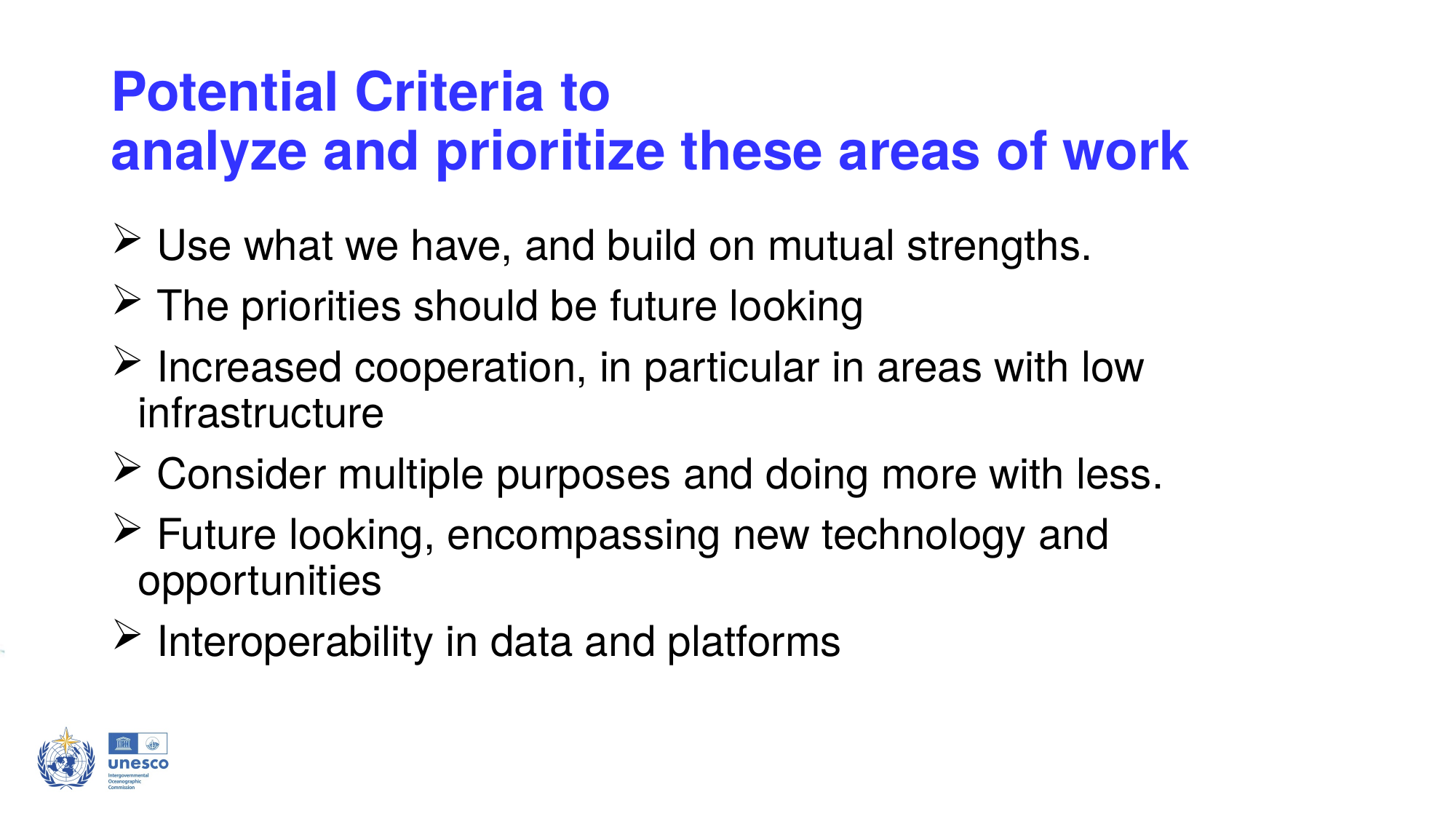

# Potential Criteria to analyze and prioritize these areas of work
 Use what we have, and build on mutual strengths.
 The priorities should be future looking
 Increased cooperation, in particular in areas with low infrastructure
 Consider multiple purposes and doing more with less.
 Future looking, encompassing new technology and opportunities
 Interoperability in data and platforms